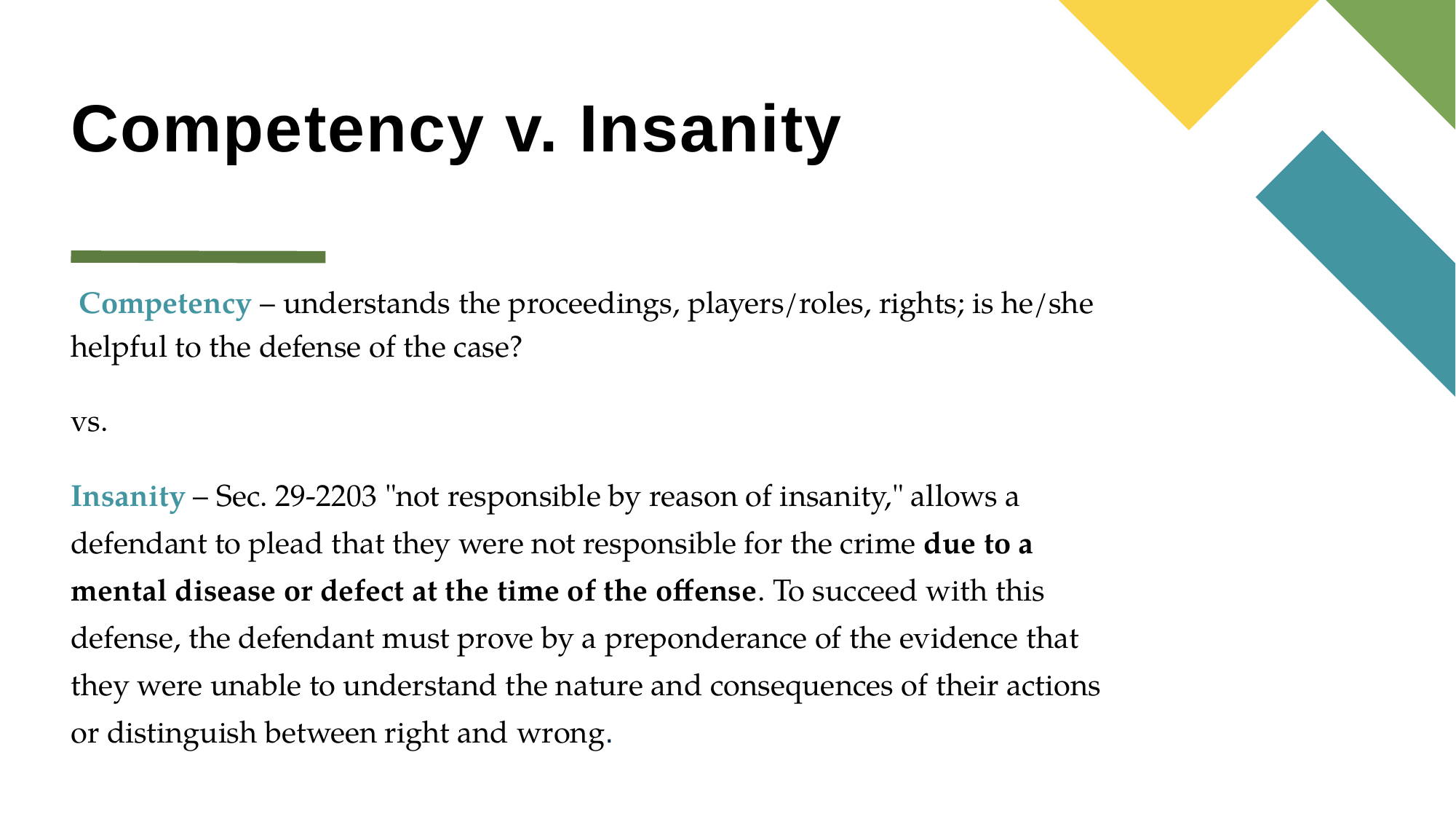

# Competency v. Insanity
 Competency – understands the proceedings, players/roles, rights; is he/she helpful to the defense of the case?
vs.
Insanity – Sec. 29-2203 "not responsible by reason of insanity," allows a defendant to plead that they were not responsible for the crime due to a mental disease or defect at the time of the offense. To succeed with this defense, the defendant must prove by a preponderance of the evidence that they were unable to understand the nature and consequences of their actions or distinguish between right and wrong.